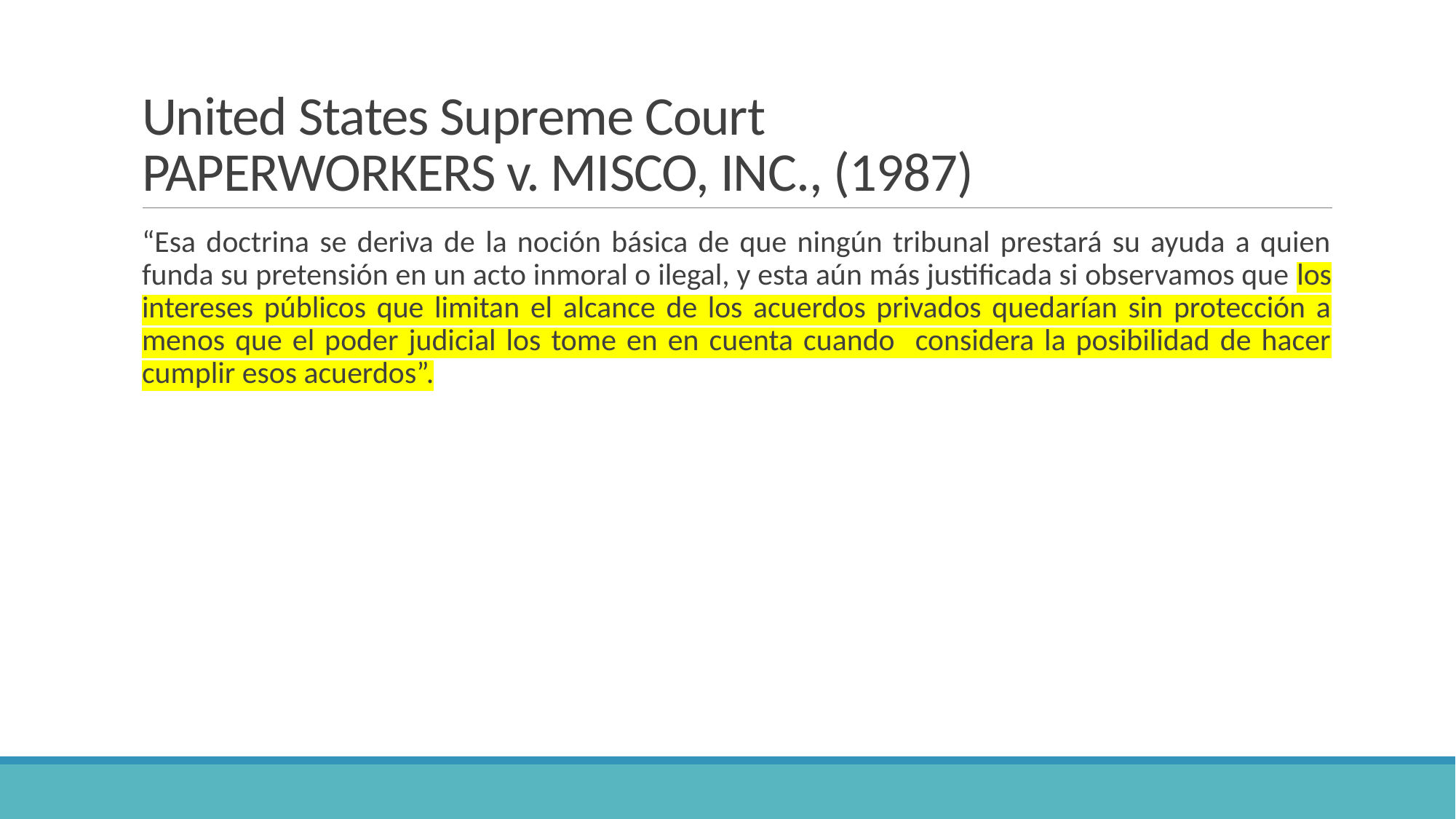

# United States Supreme Court PAPERWORKERS v. MISCO, INC., (1987)
“Esa doctrina se deriva de la noción básica de que ningún tribunal prestará su ayuda a quien funda su pretensión en un acto inmoral o ilegal, y esta aún más justificada si observamos que los intereses públicos que limitan el alcance de los acuerdos privados quedarían sin protección a menos que el poder judicial los tome en en cuenta cuando  considera la posibilidad de hacer cumplir esos acuerdos”.